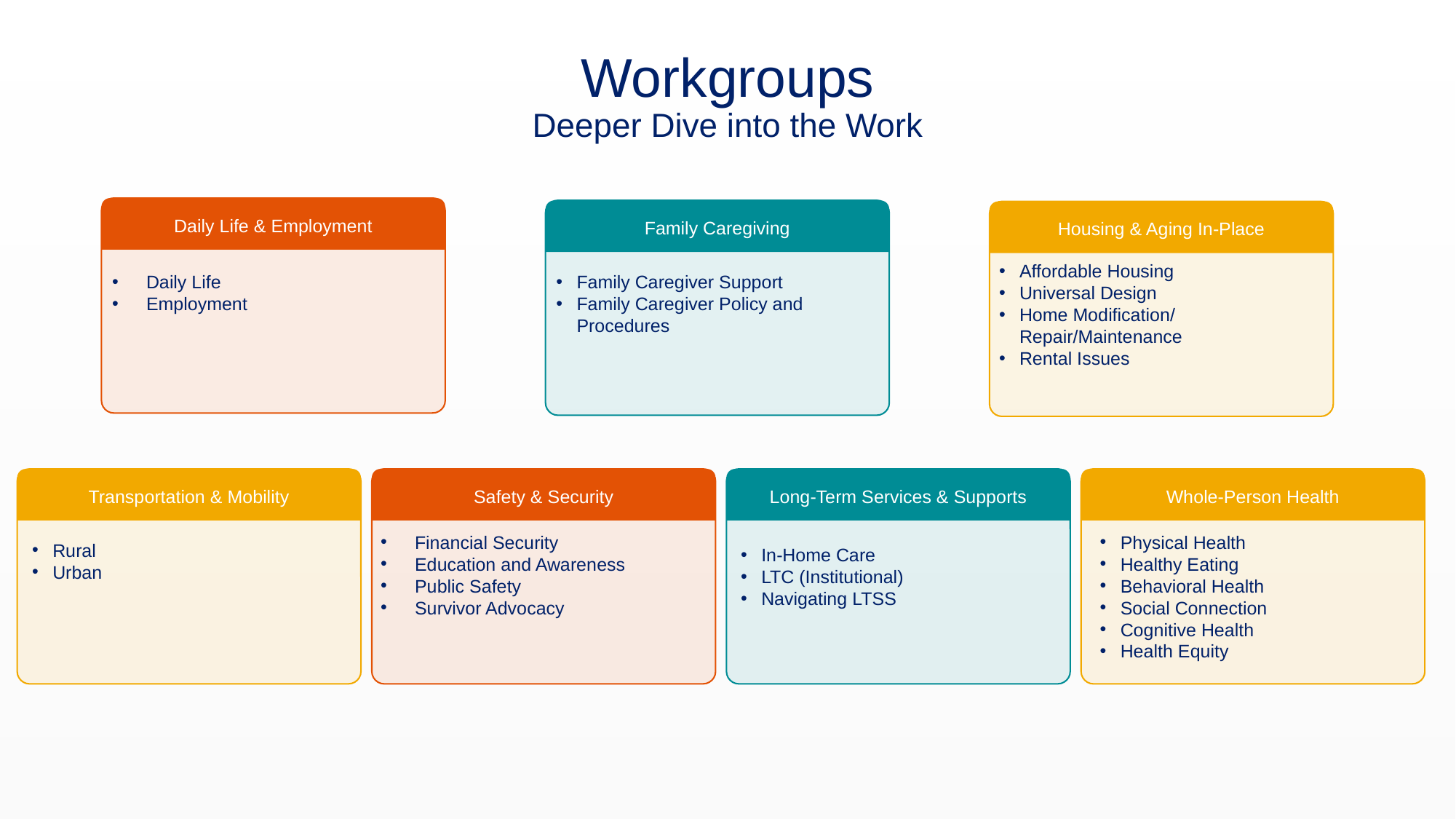

# Workgroups Deeper Dive into the Work

Daily Life & Employment

Family Caregiving

Housing & Aging In-Place
Affordable Housing
Universal Design
Home Modification/ Repair/Maintenance
Rental Issues
Daily Life
Employment
Family Caregiver Support
Family Caregiver Policy and Procedures

Transportation & Mobility

Safety & Security
In-Home Care
LTC (Institutional)
Navigating LTSS
Long-Term Services & Supports

Whole-Person Health
Financial Security
Education and Awareness
Public Safety
Survivor Advocacy
Physical Health
Healthy Eating
Behavioral Health
Social Connection
Cognitive Health
Health Equity
Rural
Urban